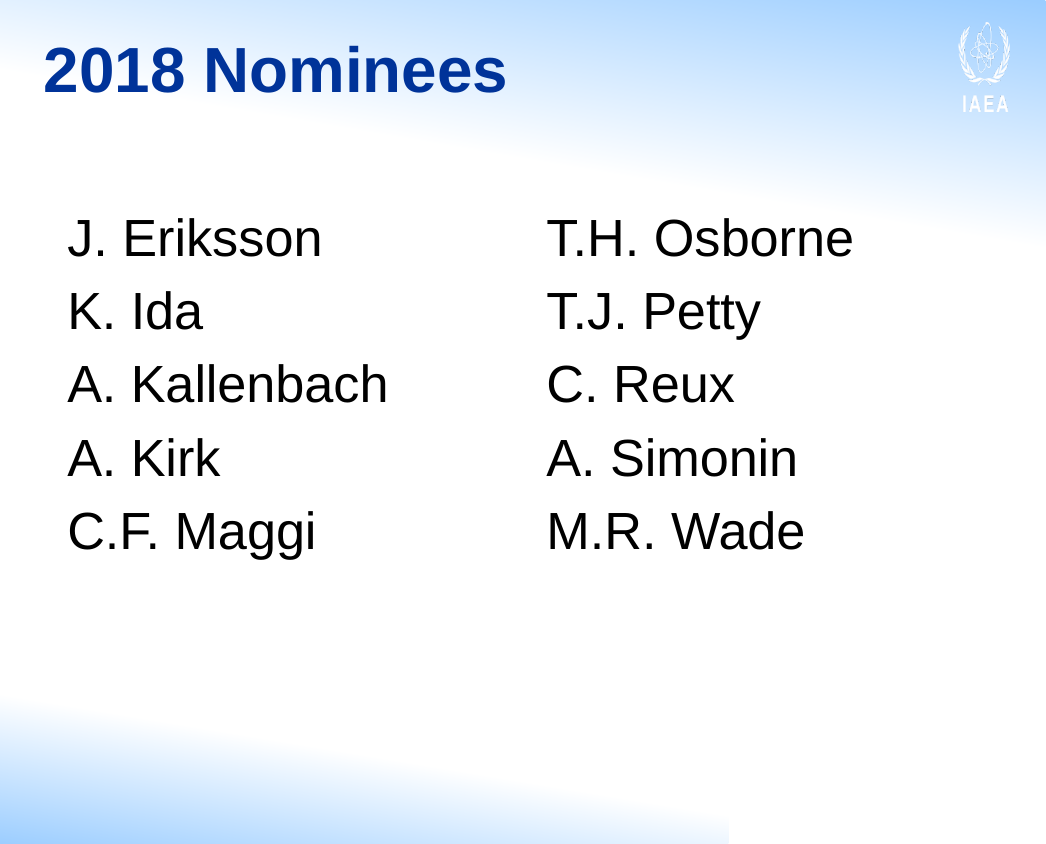

# 2018 Nominees
J. Eriksson
K. Ida
A. Kallenbach
A. Kirk
C.F. Maggi
T.H. Osborne
T.J. Petty
C. Reux
A. Simonin
M.R. Wade